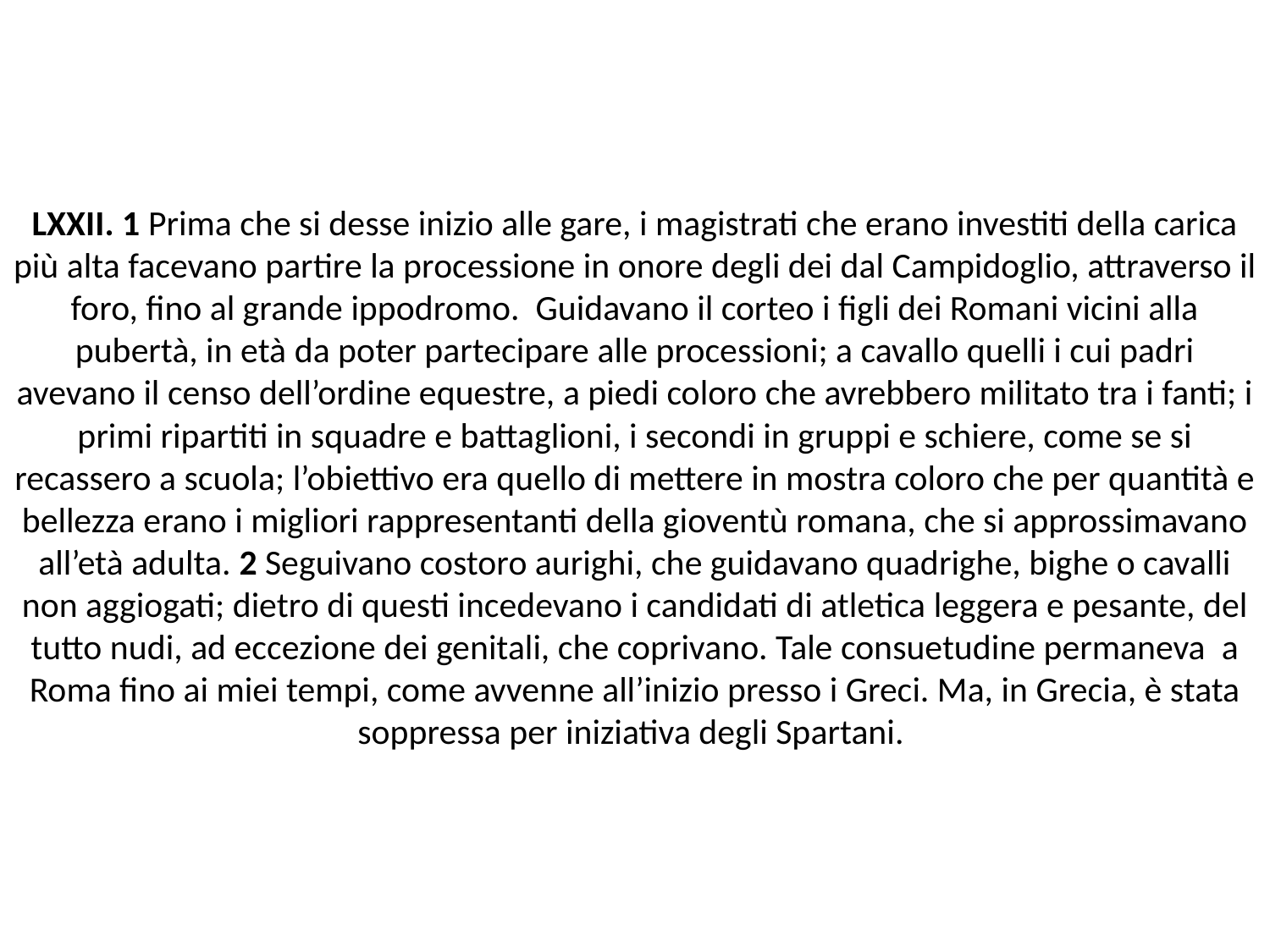

# LXXII. 1 Prima che si desse inizio alle gare, i magistrati che erano investiti della carica più alta facevano partire la processione in onore degli dei dal Campidoglio, attraverso il foro, fino al grande ippodromo.  Guidavano il corteo i figli dei Romani vicini alla pubertà, in età da poter partecipare alle processioni; a cavallo quelli i cui padri avevano il censo dell’ordine equestre, a piedi coloro che avrebbero militato tra i fanti; i primi ripartiti in squadre e battaglioni, i secondi in gruppi e schiere, come se si recassero a scuola; l’obiettivo era quello di mettere in mostra coloro che per quantità e bellezza erano i migliori rappresentanti della gioventù romana, che si approssimavano all’età adulta. 2 Seguivano costoro aurighi, che guidavano quadrighe, bighe o cavalli non aggiogati; dietro di questi incedevano i candidati di atletica leggera e pesante, del tutto nudi, ad eccezione dei genitali, che coprivano. Tale consuetudine permaneva  a Roma fino ai miei tempi, come avvenne all’inizio presso i Greci. Ma, in Grecia, è stata soppressa per iniziativa degli Spartani.